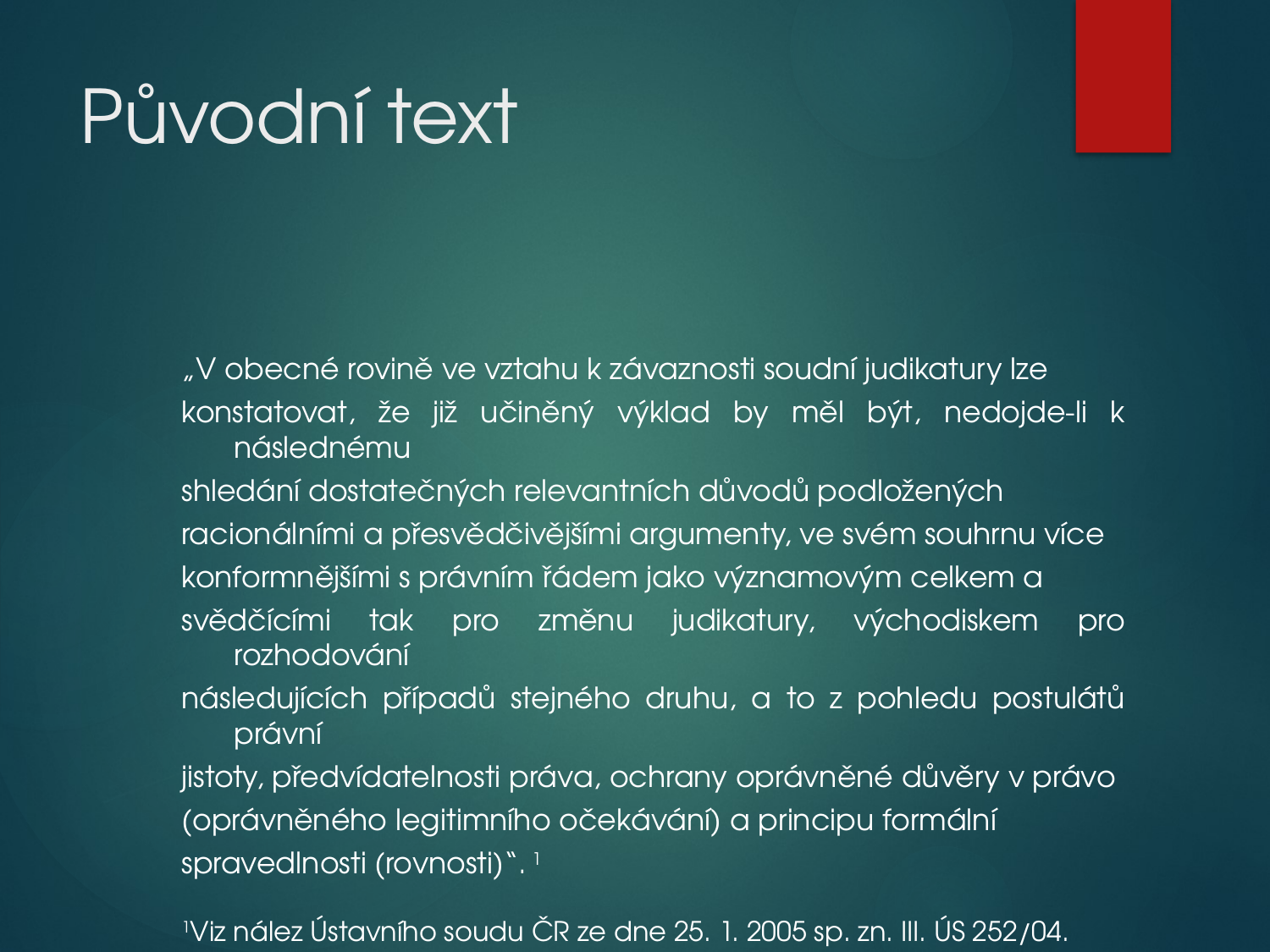

# Původní text

„V obecné rovině ve vztahu k závaznosti soudní judikatury lze
konstatovat, že již učiněný výklad by měl být, nedojde-li k následnému
shledání dostatečných relevantních důvodů podložených
racionálními a přesvědčivějšími argumenty, ve svém souhrnu více
konformnějšími s právním řádem jako významovým celkem a
svědčícími tak pro změnu judikatury, východiskem pro rozhodování
následujících případů stejného druhu, a to z pohledu postulátů právní
jistoty, předvídatelnosti práva, ochrany oprávněné důvěry v právo
(oprávněného legitimního očekávání) a principu formální
spravedlnosti (rovnosti)“. 1

1Viz nález Ústavního soudu ČR ze dne 25. 1. 2005 sp. zn. III. ÚS 252/04.